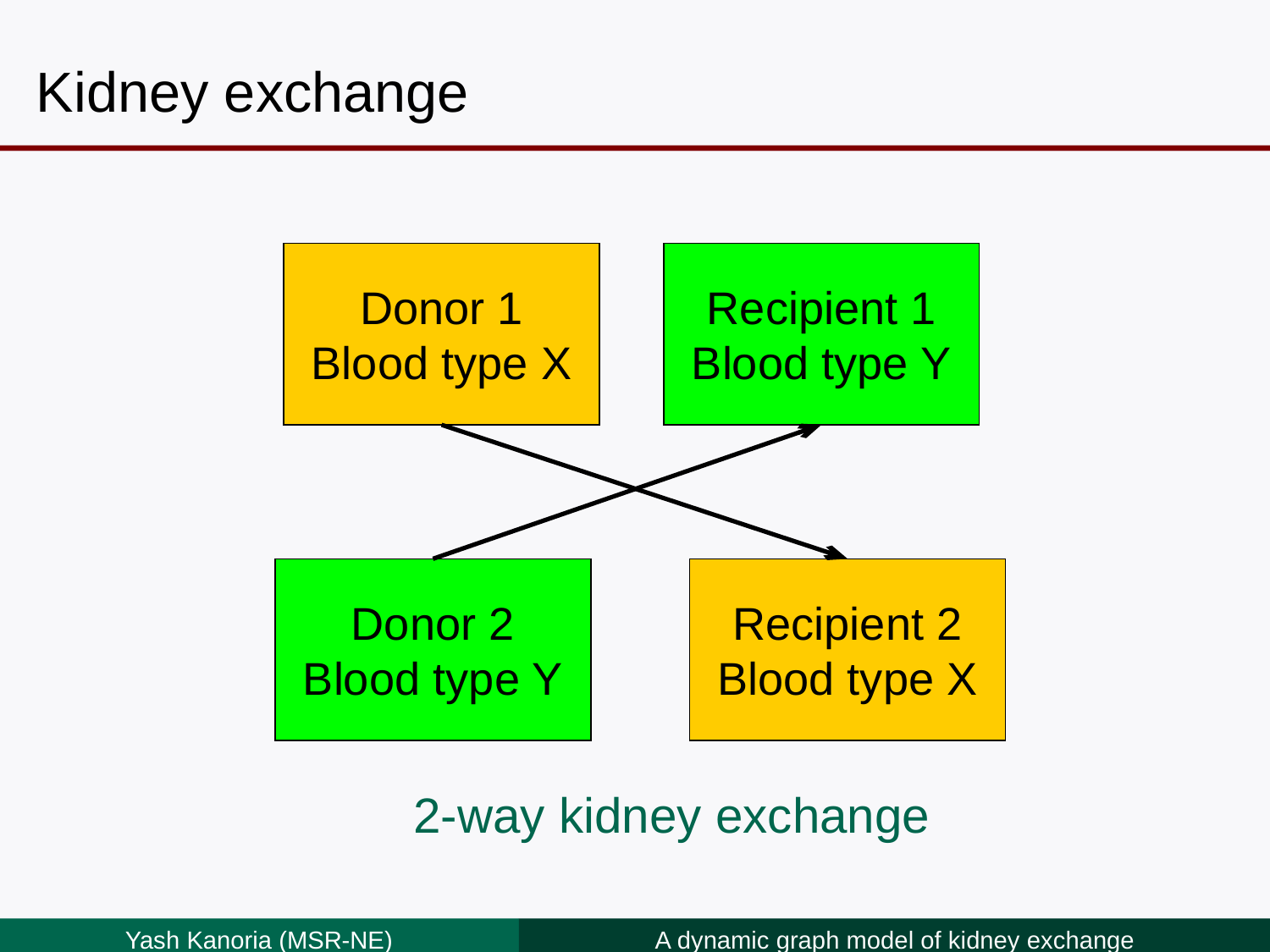

# Kidney exchange

Donor 1
Blood type X
Recipient 1
Blood type Y

Donor 2
Blood type Y
Recipient 2
Blood type X
2-way kidney exchange